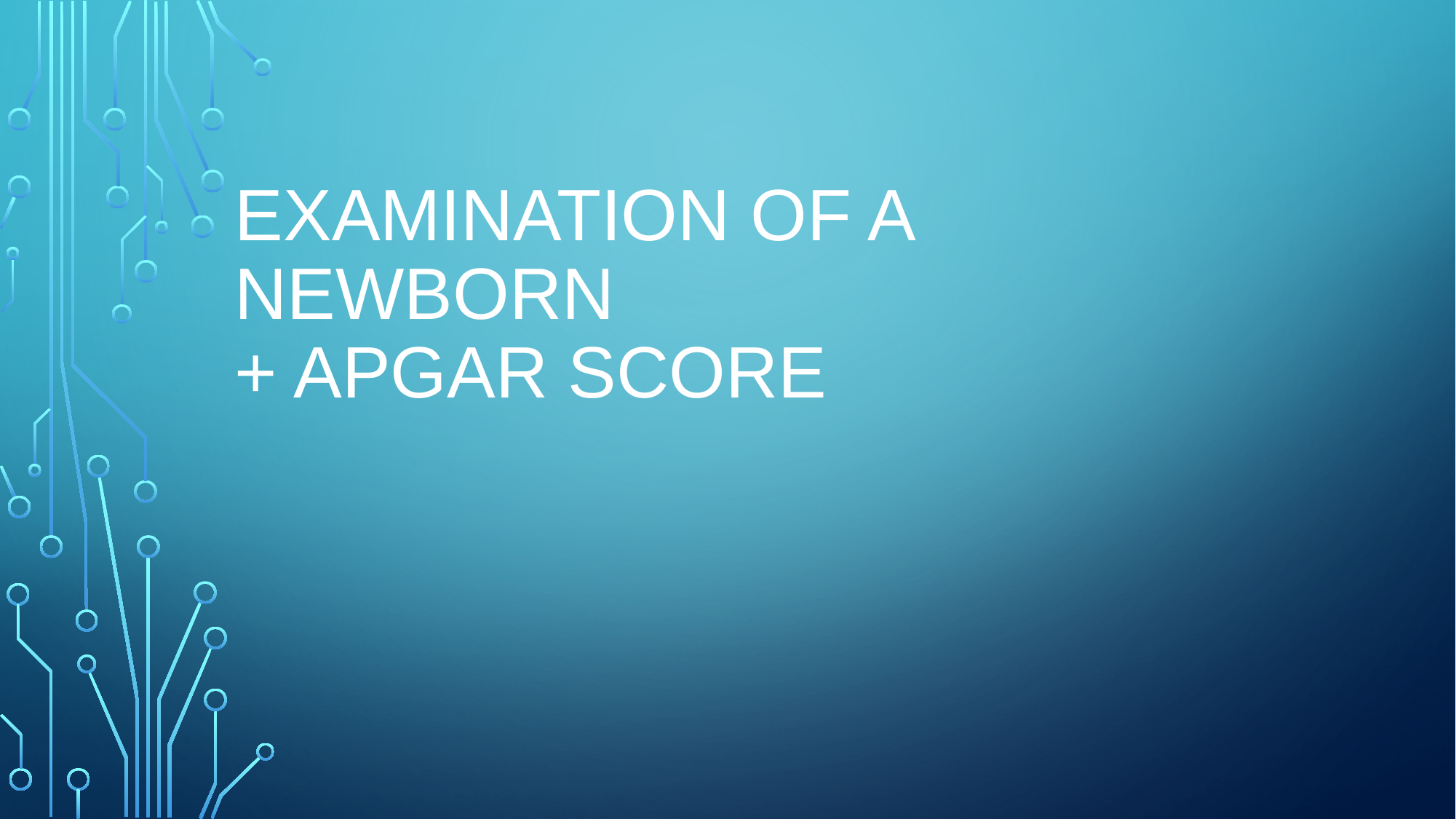

# EXAMINATION OF A newborn + APGAR SCORE